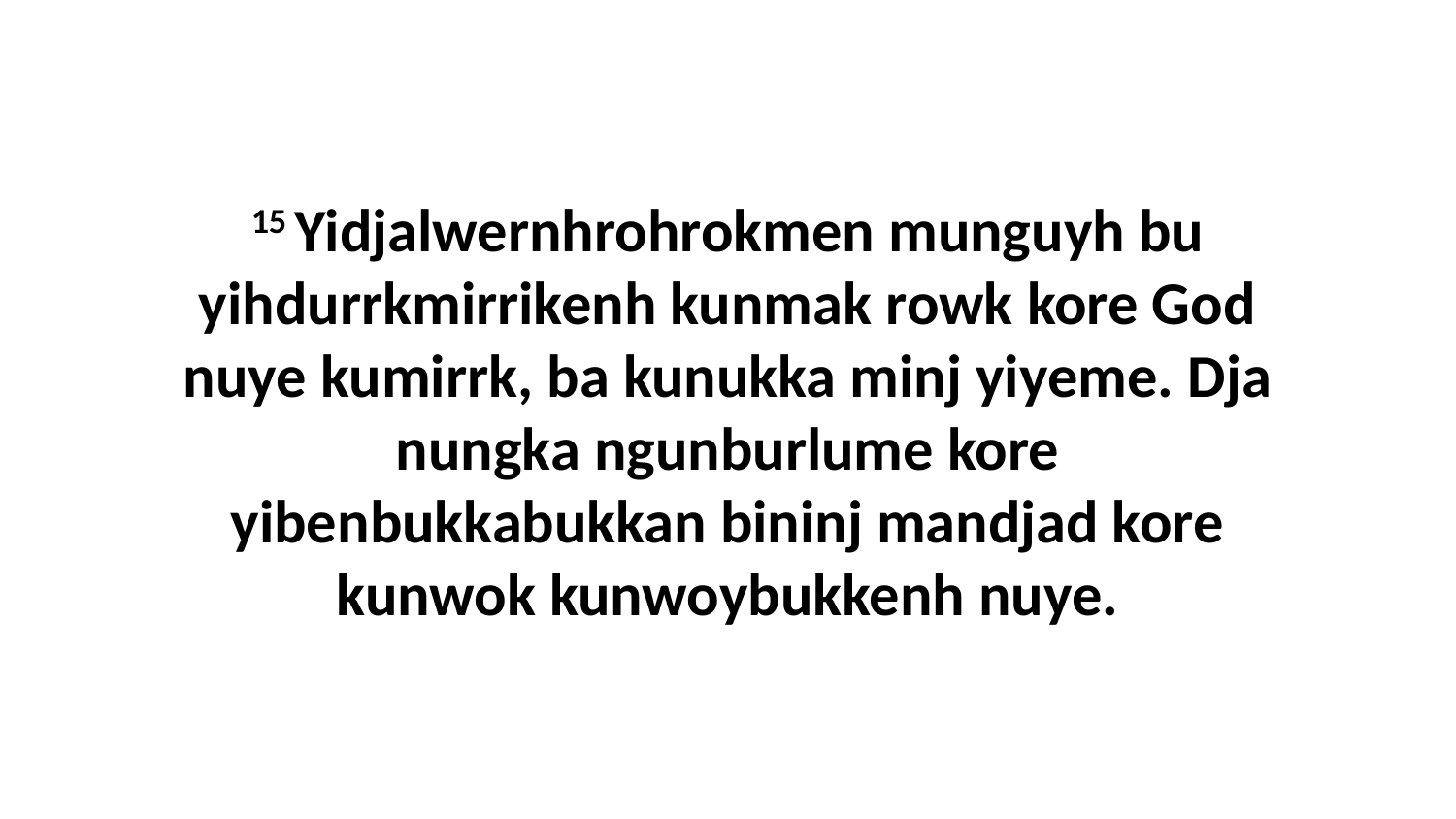

15 Yidjalwernhrohrokmen munguyh bu yihdurrkmirrikenh kunmak rowk kore God nuye kumirrk, ba kunukka minj yiyeme. Dja nungka ngunburlume kore yibenbukkabukkan bininj mandjad kore kunwok kunwoybukkenh nuye.